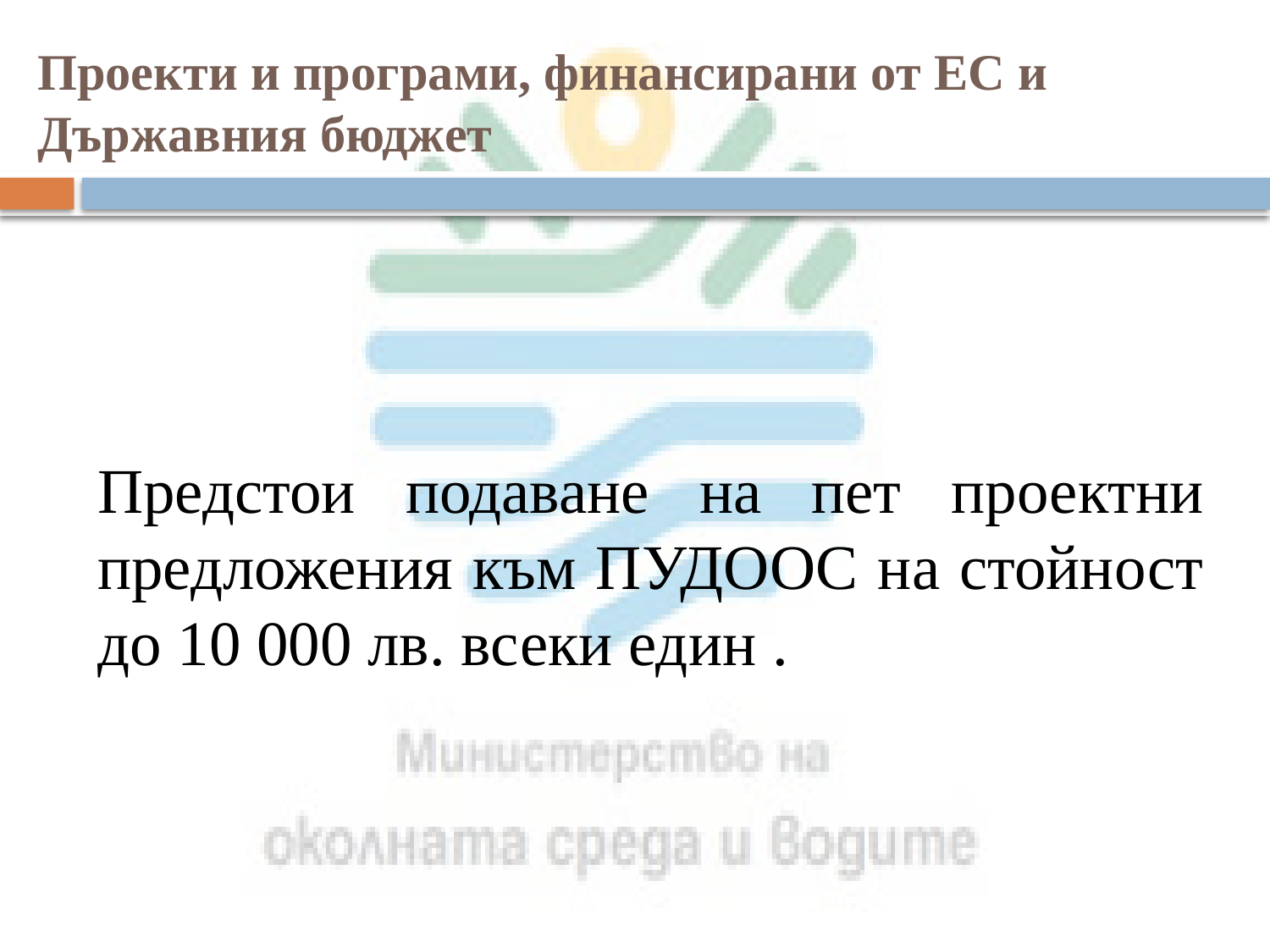

# Проекти и програми, финансирани от ЕС и Държавния бюджет

Предстои подаване на пет проектни предложения към ПУДООС на стойност до 10 000 лв. всеки един .